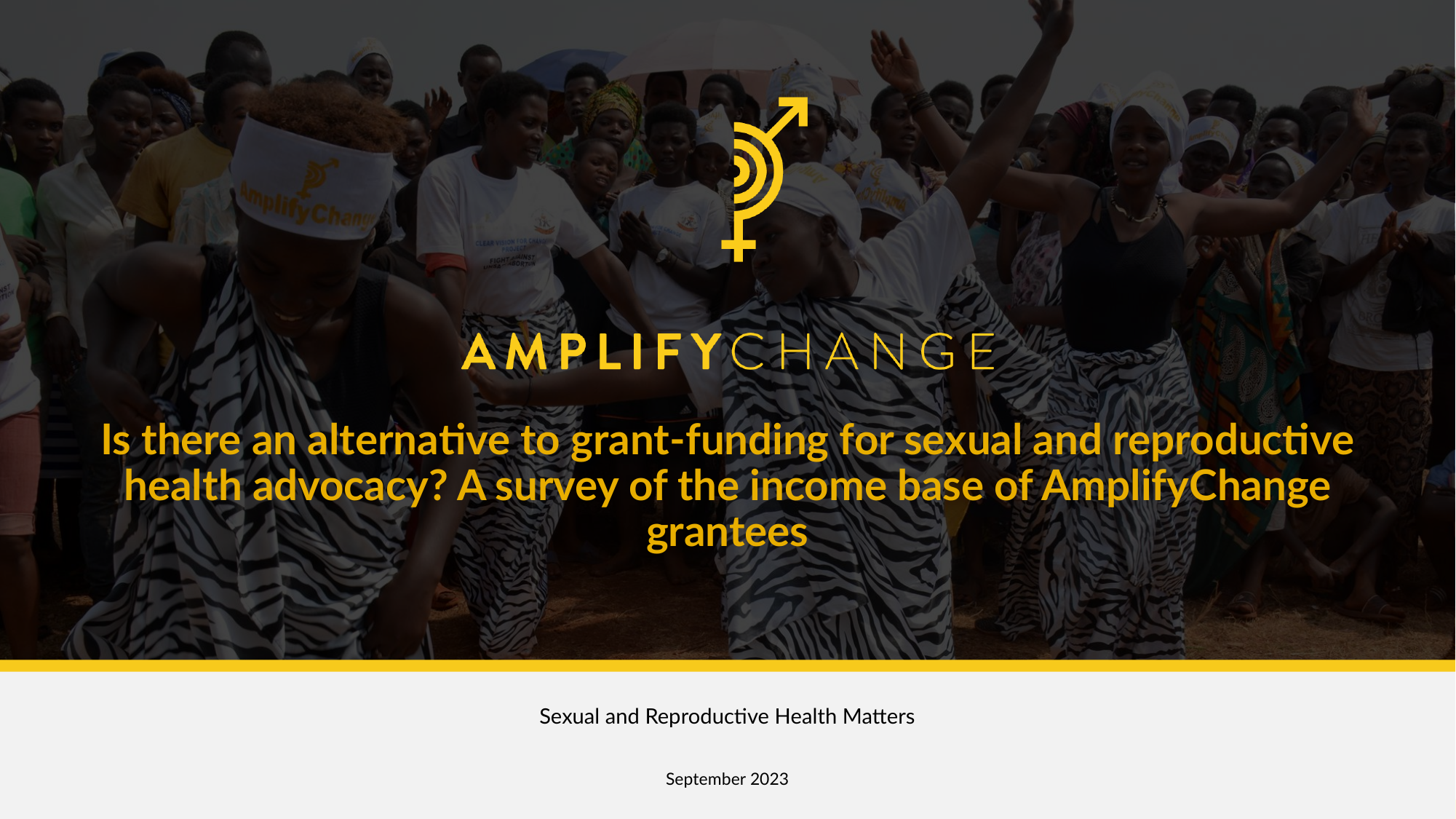

# Is there an alternative to grant-funding for sexual and reproductive health advocacy? A survey of the income base of AmplifyChange grantees

Sexual and Reproductive Health Matters
September 2023